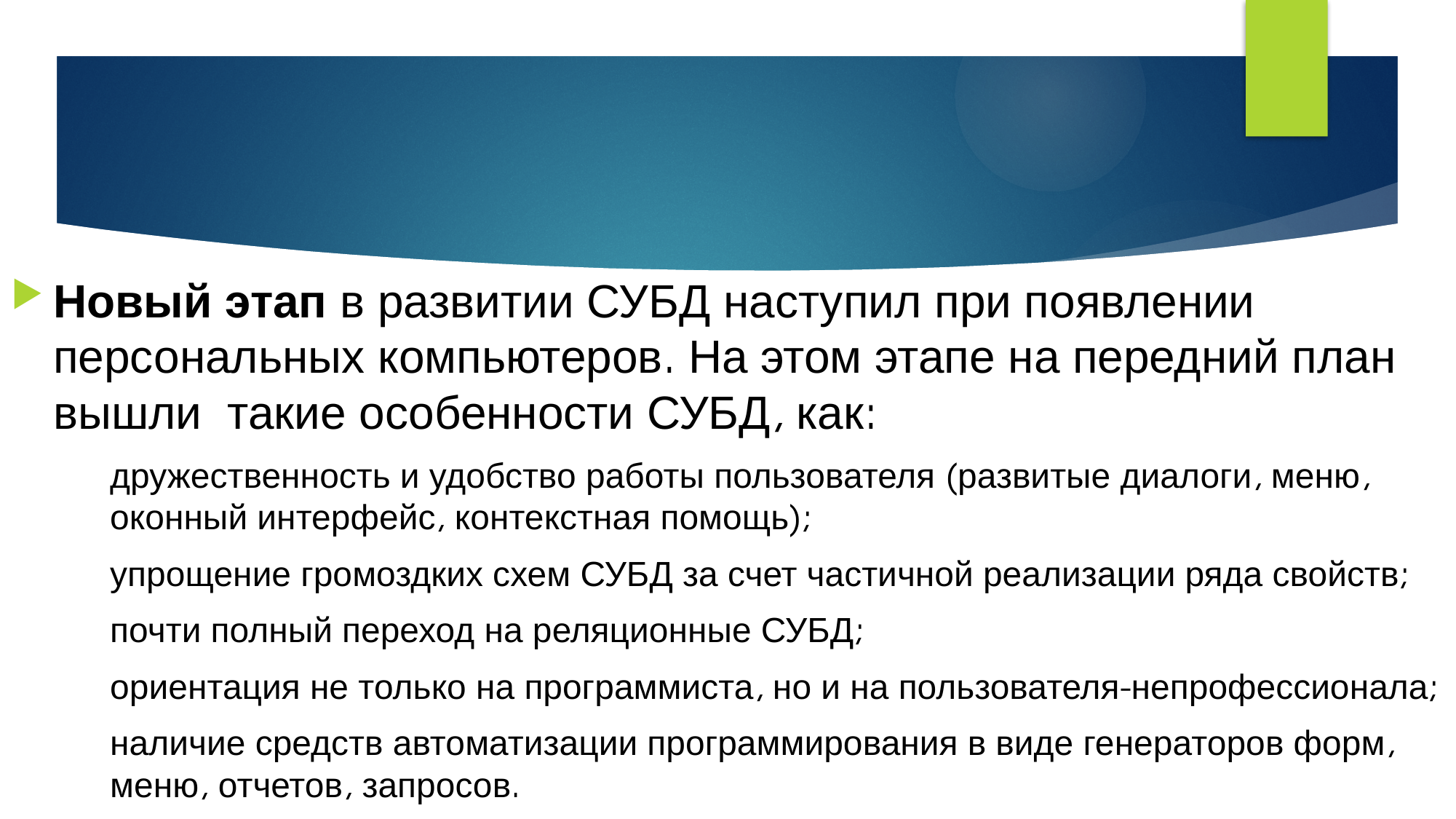

#
Новый этап в развитии СУБД наступил при появлении персональных компьютеров. На этом этапе на передний план вышли  такие особенности СУБД, как:
дружественность и удобство работы пользователя (развитые диалоги, меню, оконный интерфейс, контекстная помощь);
упрощение громоздких схем СУБД за счет частичной реализации ряда свойств;
почти полный переход на реляционные СУБД;
ориентация не только на программиста, но и на пользователя-непрофессионала;
наличие средств автоматизации программирования в виде генераторов форм, меню, отчетов, запросов.